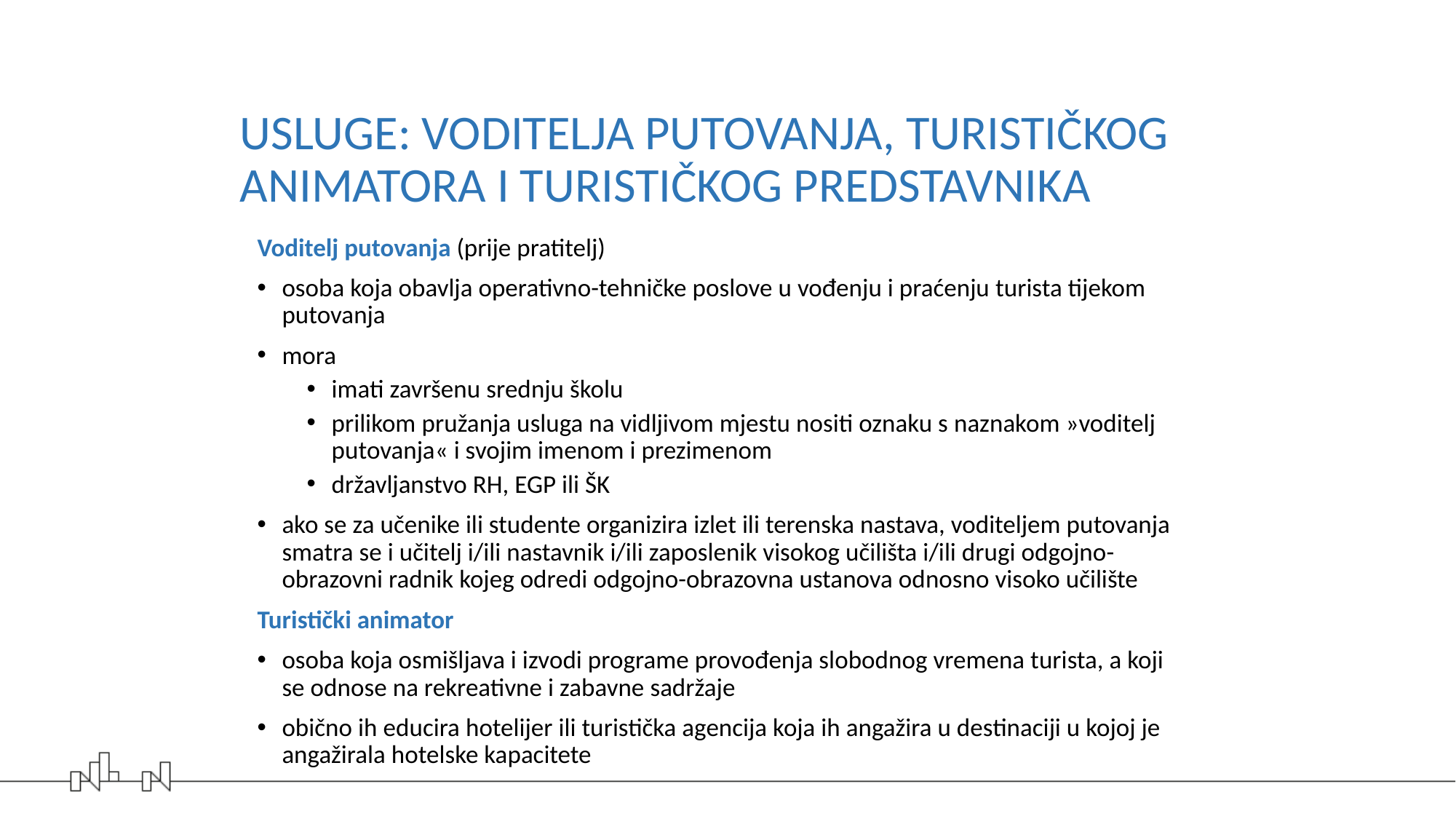

# USLUGE: VODITELJA PUTOVANJA, TURISTIČKOG ANIMATORA I TURISTIČKOG PREDSTAVNIKA
Voditelj putovanja (prije pratitelj)
osoba koja obavlja operativno-tehničke poslove u vođenju i praćenju turista tijekom putovanja
mora
imati završenu srednju školu
prilikom pružanja usluga na vidljivom mjestu nositi oznaku s naznakom »voditelj putovanja« i svojim imenom i prezimenom
državljanstvo RH, EGP ili ŠK
ako se za učenike ili studente organizira izlet ili terenska nastava, voditeljem putovanja smatra se i učitelj i/ili nastavnik i/ili zaposlenik visokog učilišta i/ili drugi odgojno-obrazovni radnik kojeg odredi odgojno-obrazovna ustanova odnosno visoko učilište
Turistički animator
osoba koja osmišljava i izvodi programe provođenja slobodnog vremena turista, a koji se odnose na rekreativne i zabavne sadržaje
obično ih educira hotelijer ili turistička agencija koja ih angažira u destinaciji u kojoj je angažirala hotelske kapacitete